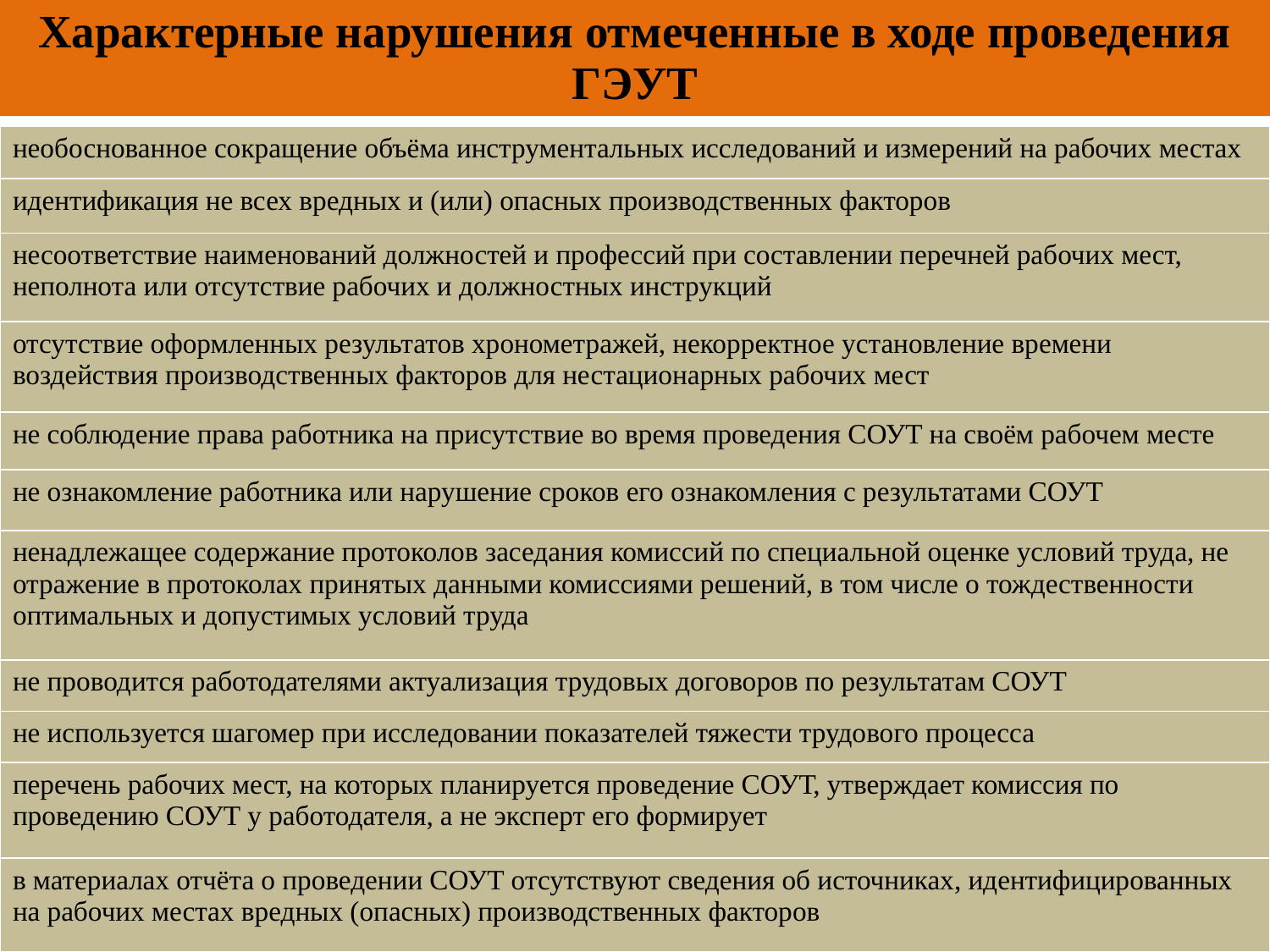

# Характерные нарушения отмеченные в ходе проведения ГЭУТ
| необоснованное сокращение объёма инструментальных исследований и измерений на рабочих местах |
| --- |
| идентификация не всех вредных и (или) опасных производственных факторов |
| несоответствие наименований должностей и профессий при составлении перечней рабочих мест, неполнота или отсутствие рабочих и должностных инструкций |
| отсутствие оформленных результатов хронометражей, некорректное установление времени воздействия производственных факторов для нестационарных рабочих мест |
| не соблюдение права работника на присутствие во время проведения СОУТ на своём рабочем месте |
| не ознакомление работника или нарушение сроков его ознакомления с результатами СОУТ |
| ненадлежащее содержание протоколов заседания комиссий по специальной оценке условий труда, не отражение в протоколах принятых данными комиссиями решений, в том числе о тождественности оптимальных и допустимых условий труда |
| не проводится работодателями актуализация трудовых договоров по результатам СОУТ |
| не используется шагомер при исследовании показателей тяжести трудового процесса |
| перечень рабочих мест, на которых планируется проведение СОУТ, утверждает комиссия по проведению СОУТ у работодателя, а не эксперт его формирует |
| в материалах отчёта о проведении СОУТ отсутствуют сведения об источниках, идентифицированных на рабочих местах вредных (опасных) производственных факторов |